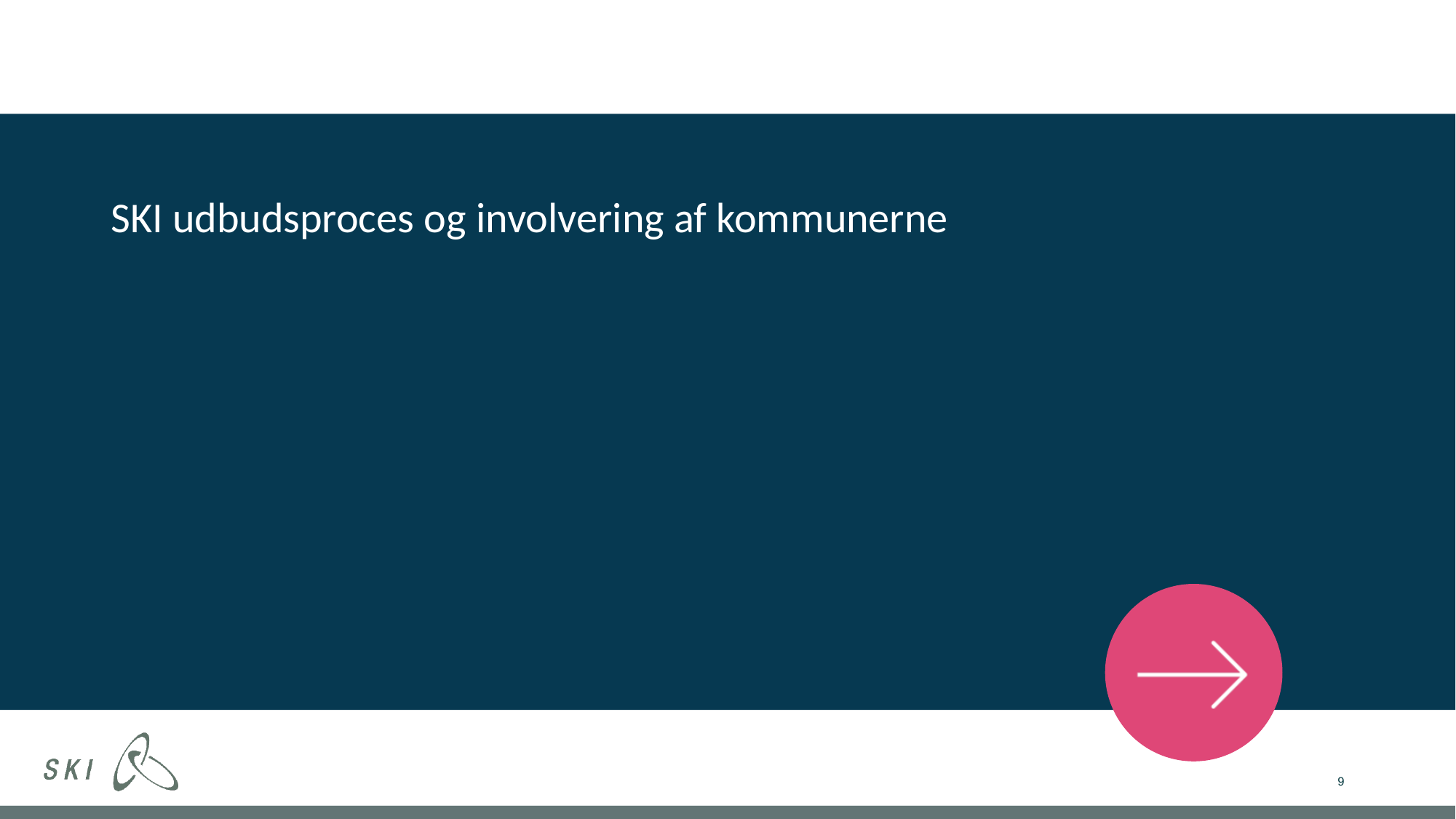

# SKI udbudsproces og involvering af kommunerne
9